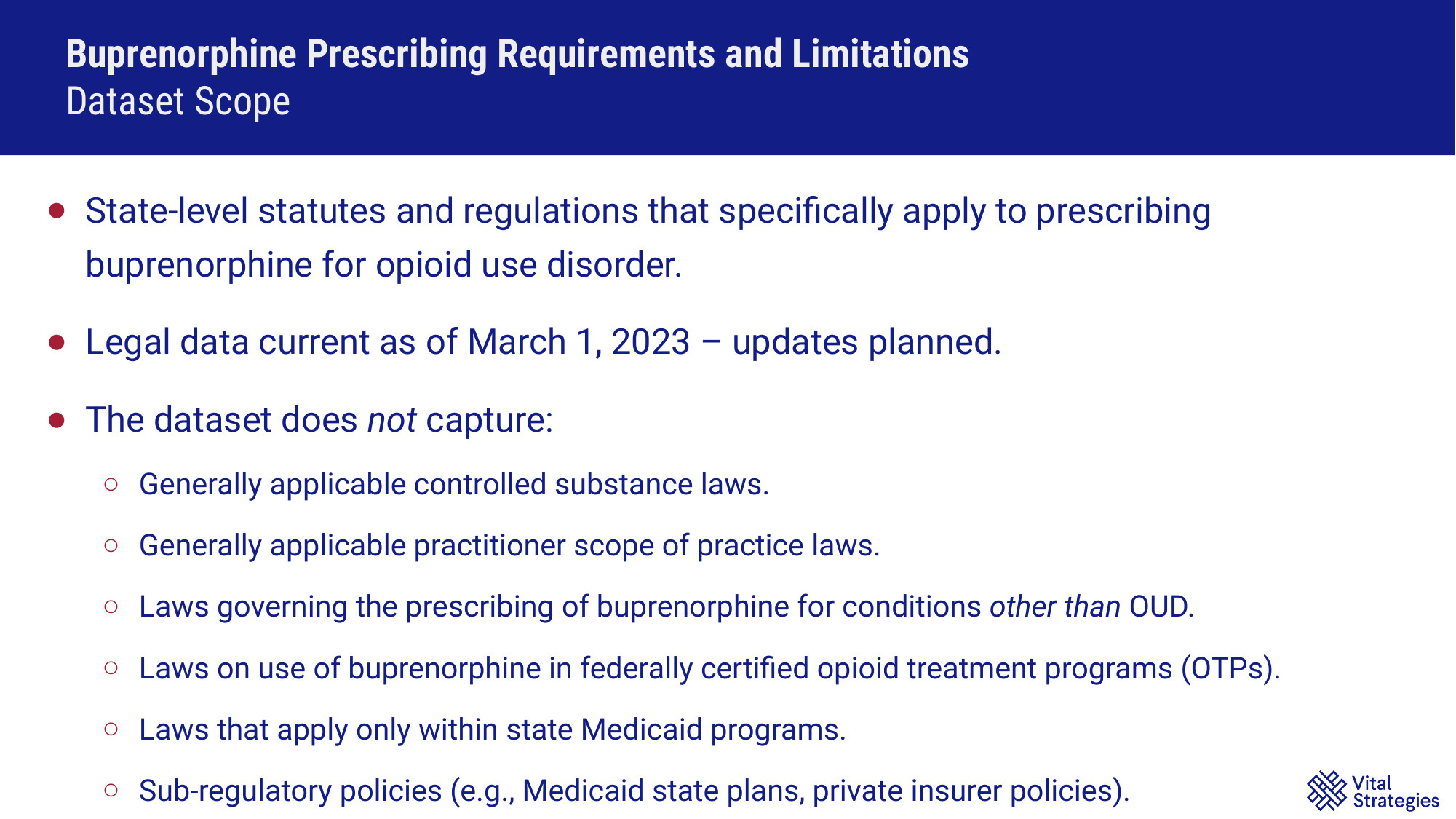

# Buprenorphine Prescribing Requirements and Limitations Dataset Scope
State-level statutes and regulations that specifically apply to prescribing buprenorphine for opioid use disorder.
Legal data current as of March 1, 2023 – updates planned.
The dataset does not capture:
Generally applicable controlled substance laws.
Generally applicable practitioner scope of practice laws.
Laws governing the prescribing of buprenorphine for conditions other than OUD.
Laws on use of buprenorphine in federally certified opioid treatment programs (OTPs).
Laws that apply only within state Medicaid programs.
Sub-regulatory policies (e.g., Medicaid state plans, private insurer policies).